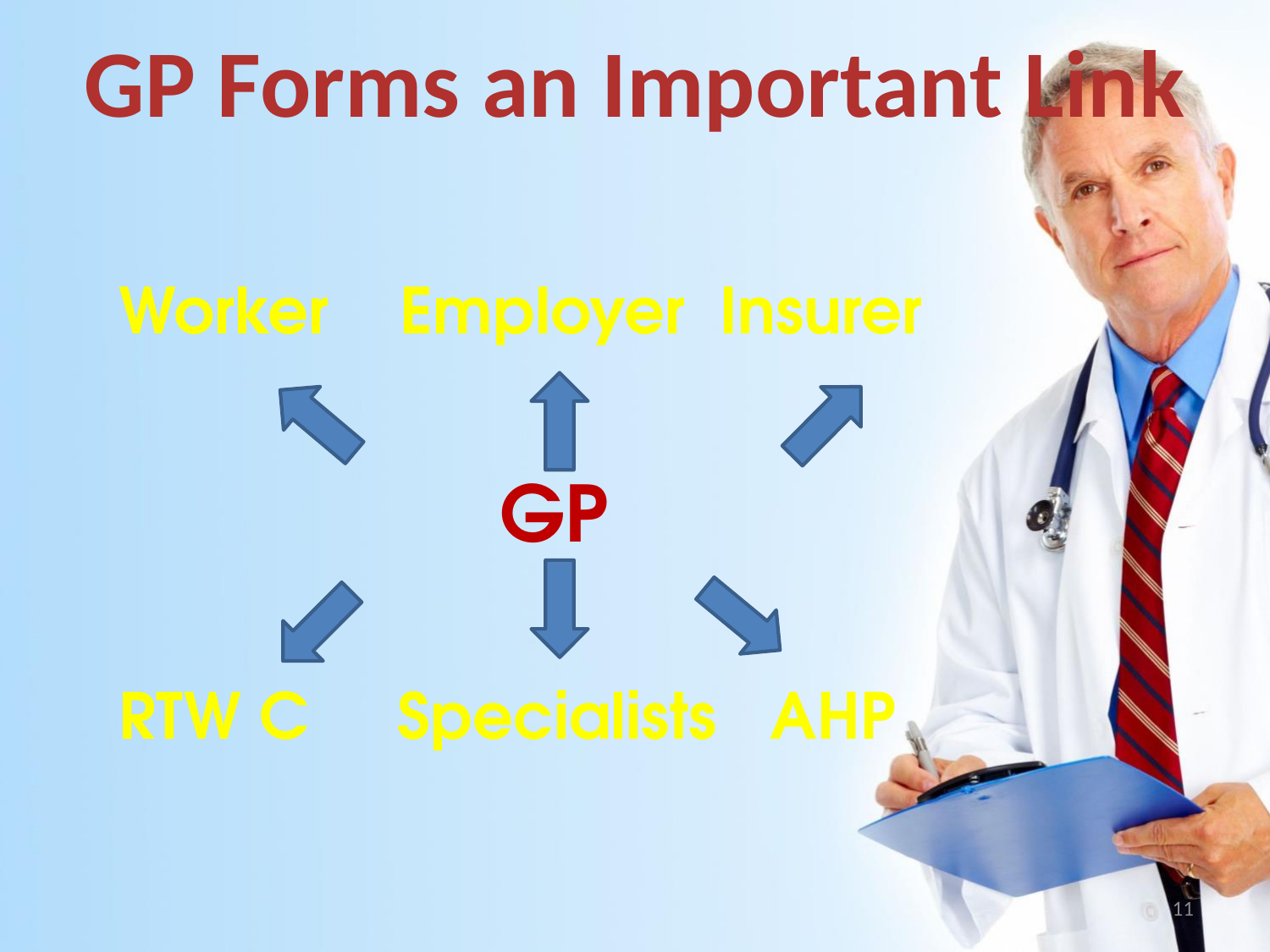

GP Forms an Important Link
Worker    Employer  Insurer

			GP

RTW C     Specialists   AHP

11